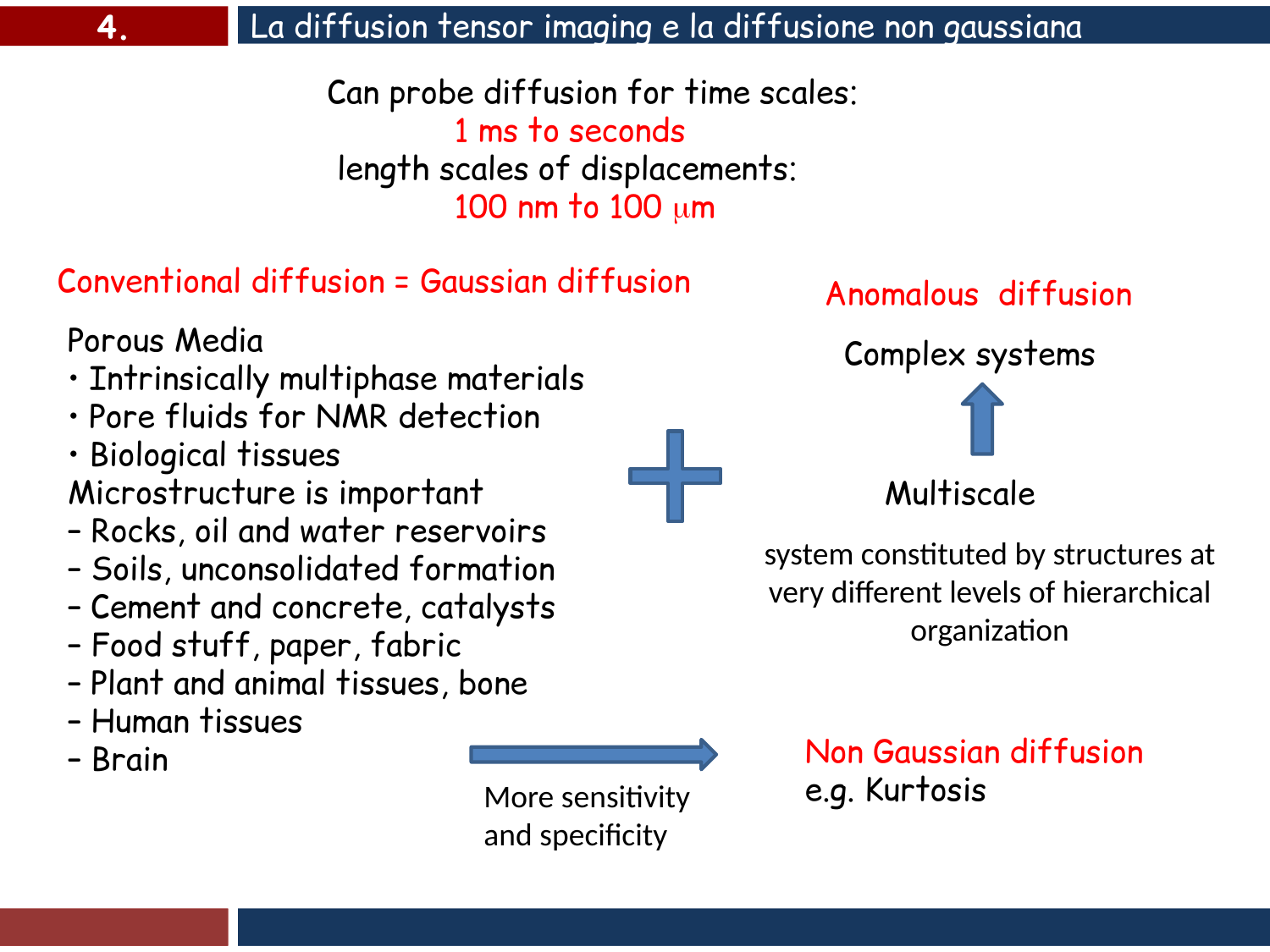

4.
La diffusion tensor imaging e la diffusione non gaussiana

Can probe diffusion for time scales:
	1 ms to seconds
 length scales of displacements:
 	100 nm to 100 μm
Conventional diffusion = Gaussian diffusion
Porous Media
• Intrinsically multiphase materials
• Pore fluids for NMR detection
• Biological tissues
Microstructure is important
– Rocks, oil and water reservoirs
– Soils, unconsolidated formation
– Cement and concrete, catalysts
– Food stuff, paper, fabric
– Plant and animal tissues, bone
– Human tissues
– Brain
Anomalous  diffusion
Complex systems
Multiscale

system constituted by structures at very different levels of hierarchical organization

Non Gaussian diffusion
e.g. Kurtosis

More sensitivity
and specificity